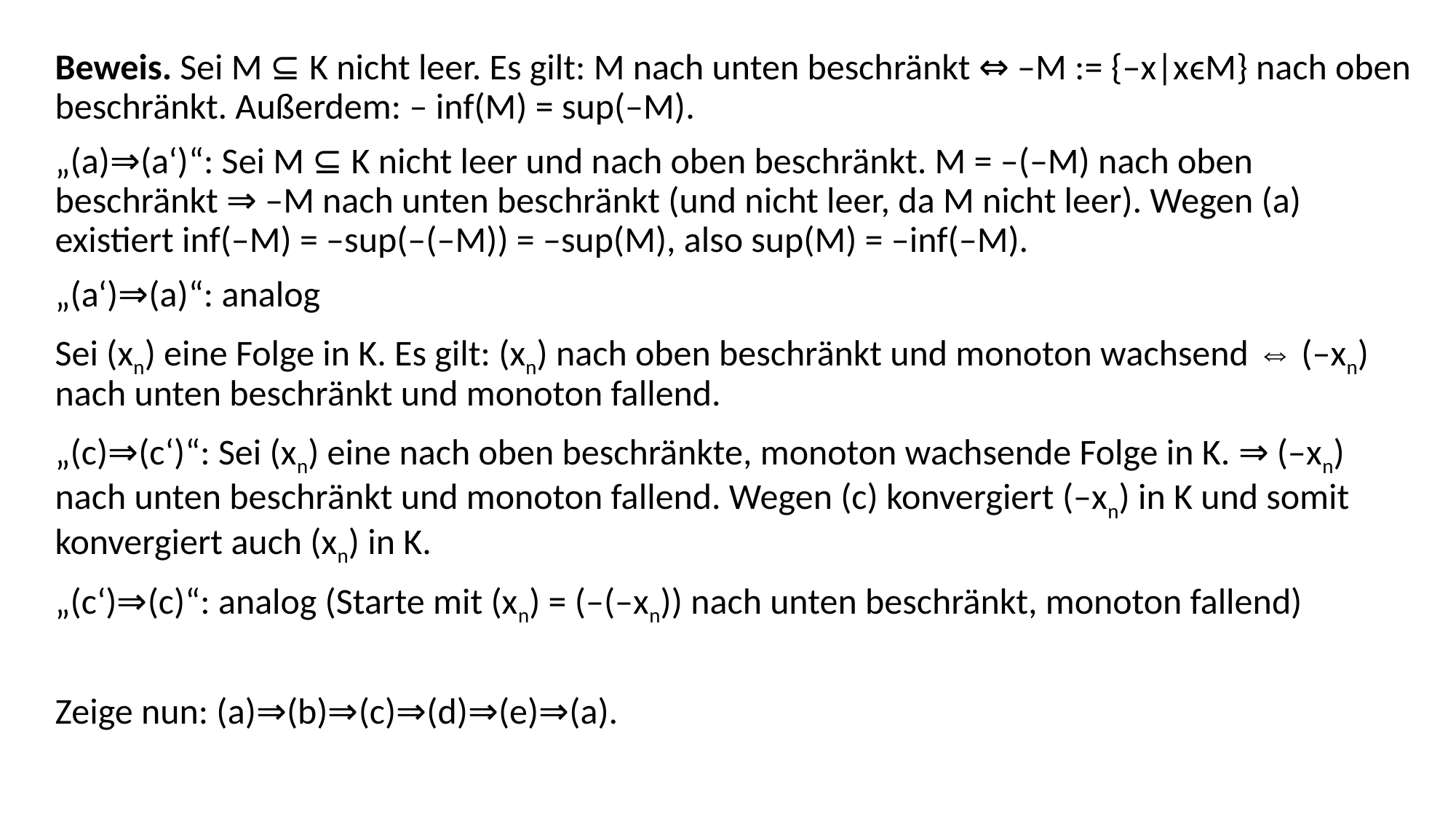

Beweis. Sei M ⊆ K nicht leer. Es gilt: M nach unten beschränkt ⇔ –M := {–x|xϵM} nach oben beschränkt. Außerdem: – inf(M) = sup(–M).
„(a)⇒(a‘)“: Sei M ⊆ K nicht leer und nach oben beschränkt. M = –(–M) nach oben beschränkt ⇒ –M nach unten beschränkt (und nicht leer, da M nicht leer). Wegen (a) existiert inf(–M) = –sup(–(–M)) = –sup(M), also sup(M) = –inf(–M).
„(a‘)⇒(a)“: analog
Sei (xn) eine Folge in K. Es gilt: (xn) nach oben beschränkt und monoton wachsend ⇔ (–xn) nach unten beschränkt und monoton fallend.
„(c)⇒(c‘)“: Sei (xn) eine nach oben beschränkte, monoton wachsende Folge in K. ⇒ (–xn) nach unten beschränkt und monoton fallend. Wegen (c) konvergiert (–xn) in K und somit konvergiert auch (xn) in K.
„(c‘)⇒(c)“: analog (Starte mit (xn) = (–(–xn)) nach unten beschränkt, monoton fallend)

Zeige nun: (a)⇒(b)⇒(c)⇒(d)⇒(e)⇒(a).